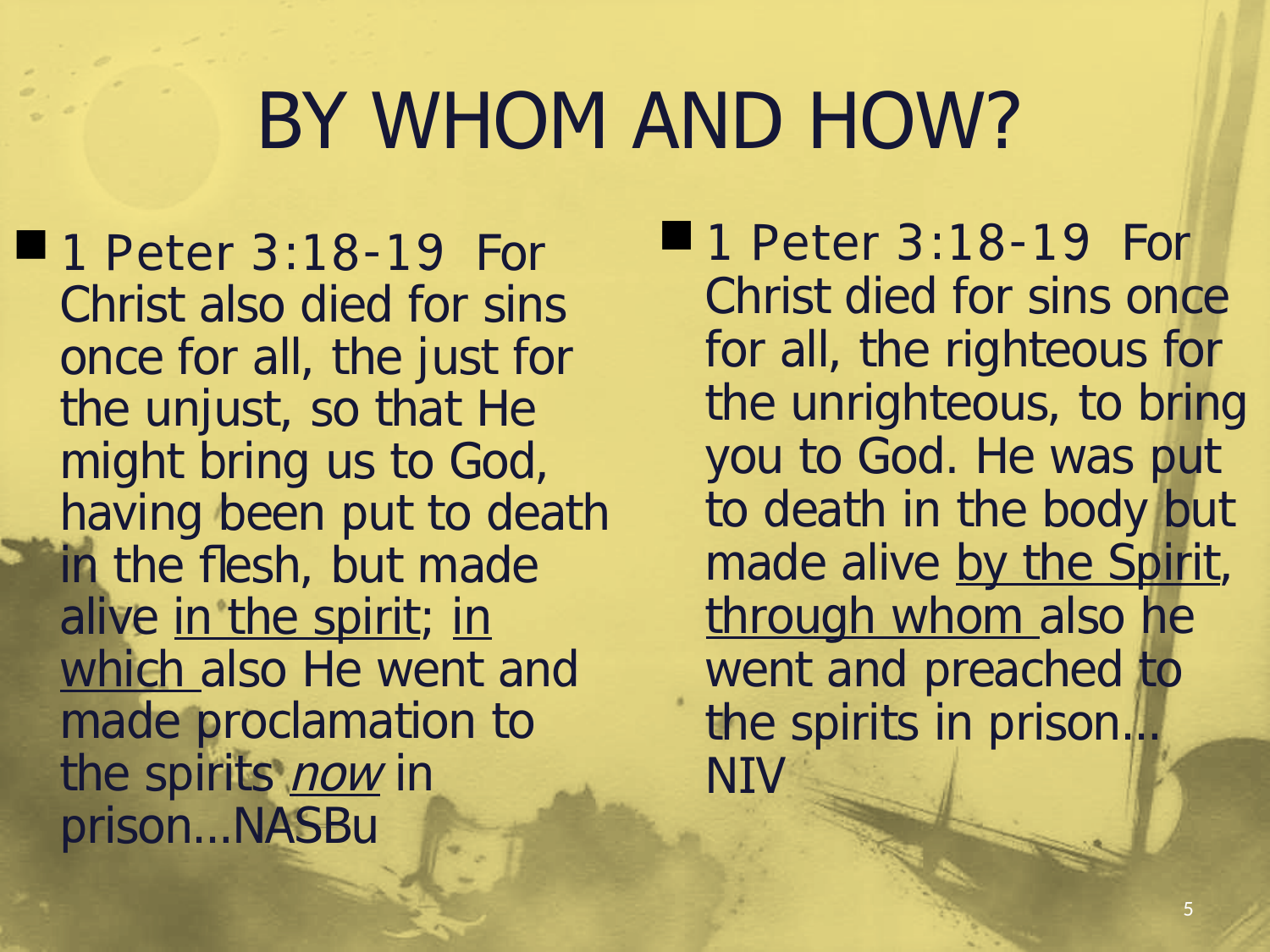

# BY WHOM AND HOW?
1 Peter 3:18-19  For Christ died for sins once for all, the righteous for the unrighteous, to bring you to God. He was put to death in the body but made alive by the Spirit,  through whom also he went and preached to the spirits in prison… NIV

1 Peter 3:18-19  For Christ also died for sins once for all, the just for the unjust, so that He might bring us to God, having been put to death in the flesh, but made alive in the spirit; in which also He went and made proclamation to the spirits now in prison…NASBu
5